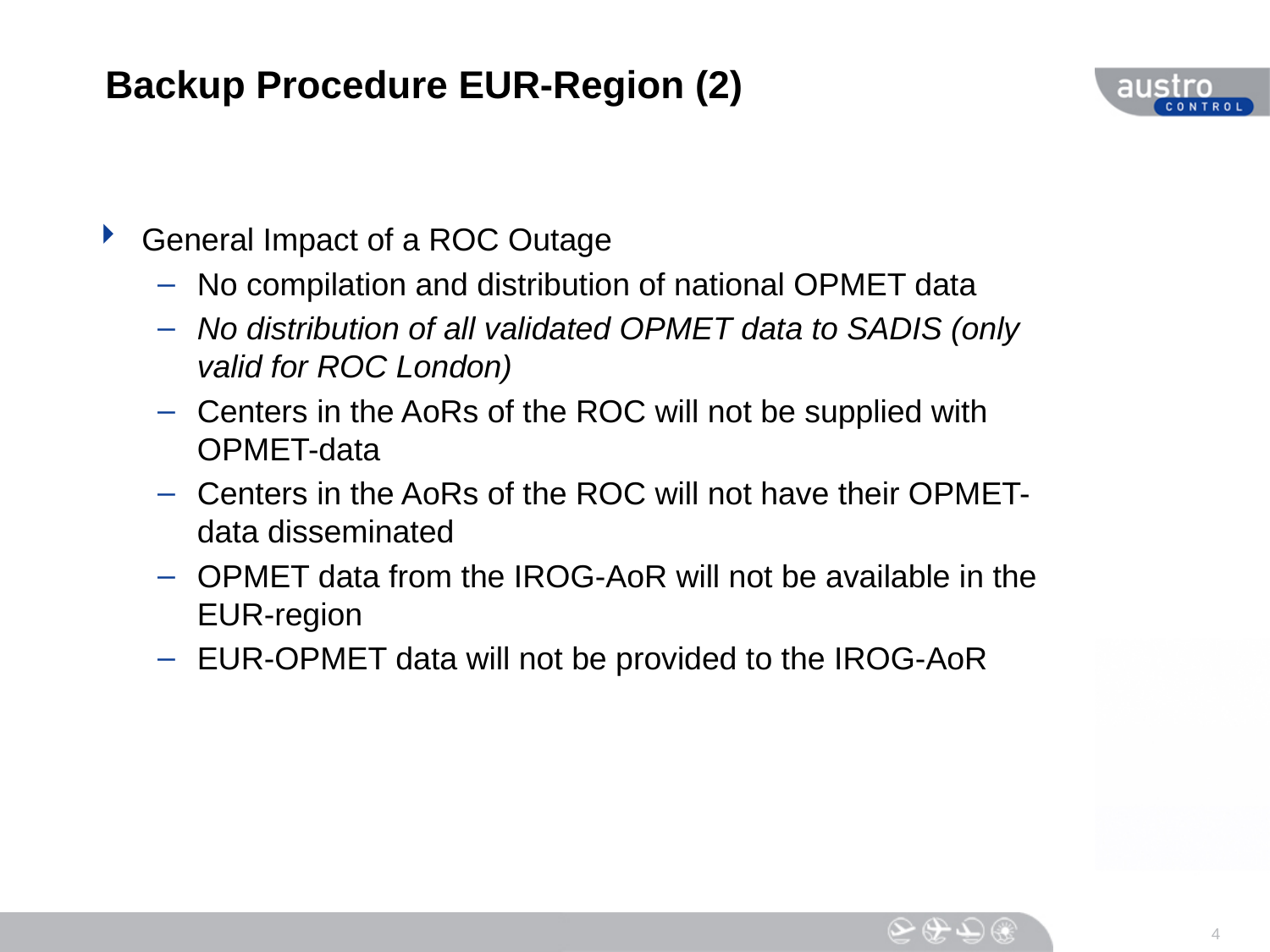

# Backup Procedure EUR-Region (2)
General Impact of a ROC Outage
No compilation and distribution of national OPMET data
No distribution of all validated OPMET data to SADIS (only valid for ROC London)
Centers in the AoRs of the ROC will not be supplied with OPMET-data
Centers in the AoRs of the ROC will not have their OPMET-data disseminated
OPMET data from the IROG-AoR will not be available in the EUR-region
EUR-OPMET data will not be provided to the IROG-AoR

4